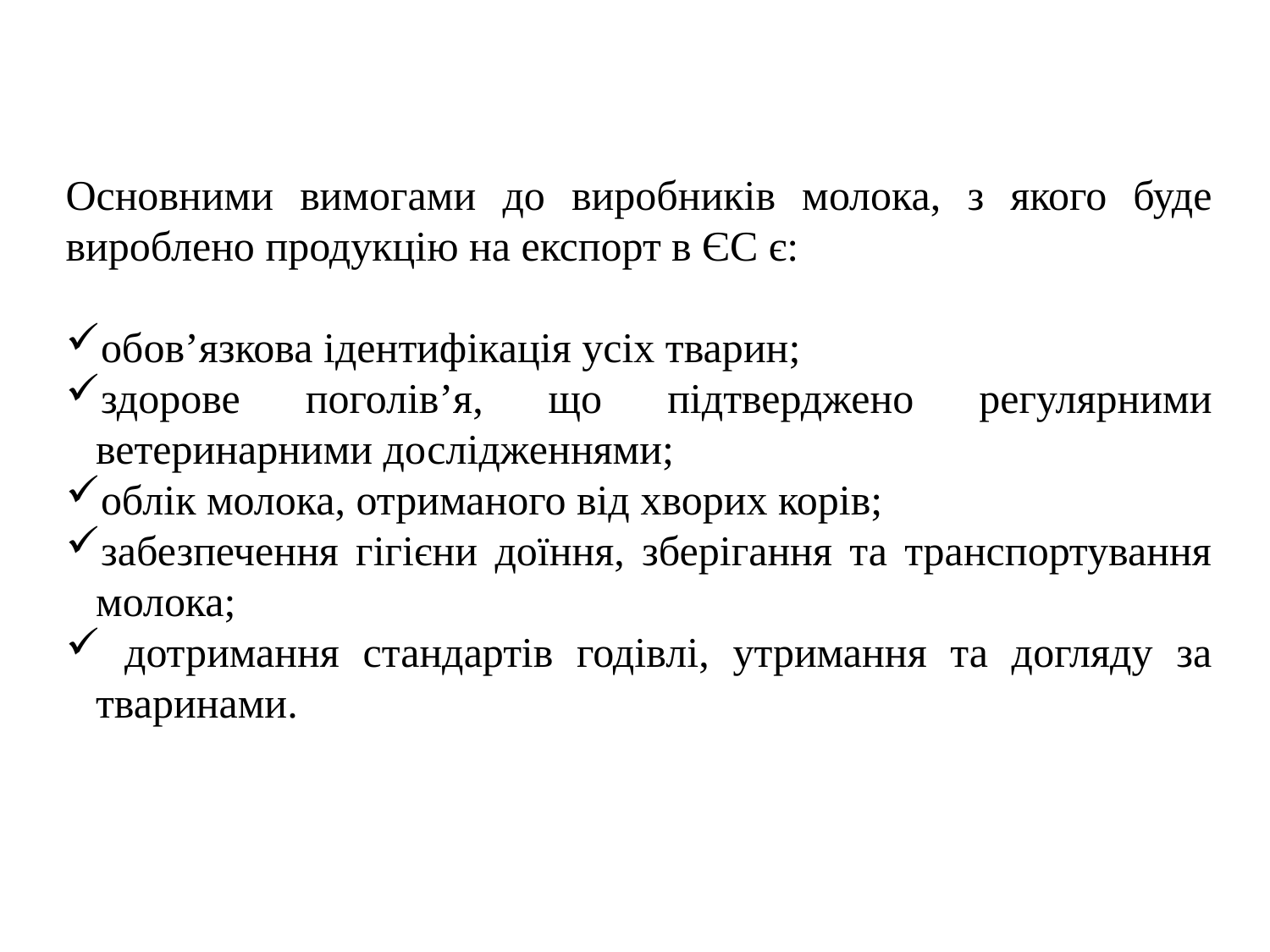

Основними вимогами до виробників молока, з якого буде вироблено продукцію на експорт в ЄС є:

обов’язкова ідентифікація усіх тварин;
здорове поголів’я, що підтверджено регулярними ветеринарними дослідженнями;
облік молока, отриманого від хворих корів;
забезпечення гігієни доїння, зберігання та транспортування молока;
 дотримання стандартів годівлі, утримання та догляду за тваринами.